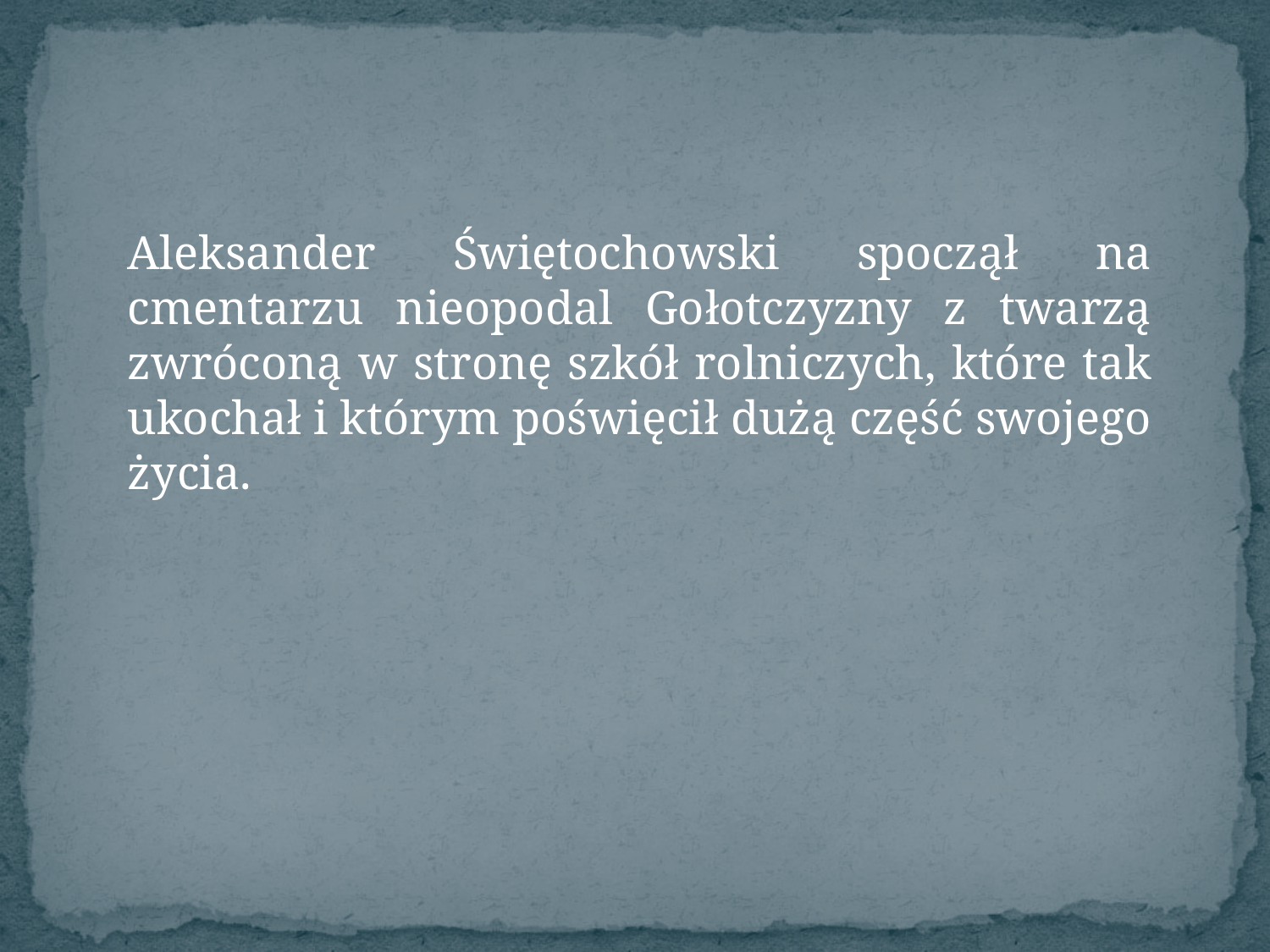

Aleksander Świętochowski spoczął na cmentarzu nieopodal Gołotczyzny z twarzą zwróconą w stronę szkół rolniczych, które tak ukochał i którym poświęcił dużą część swojego życia.